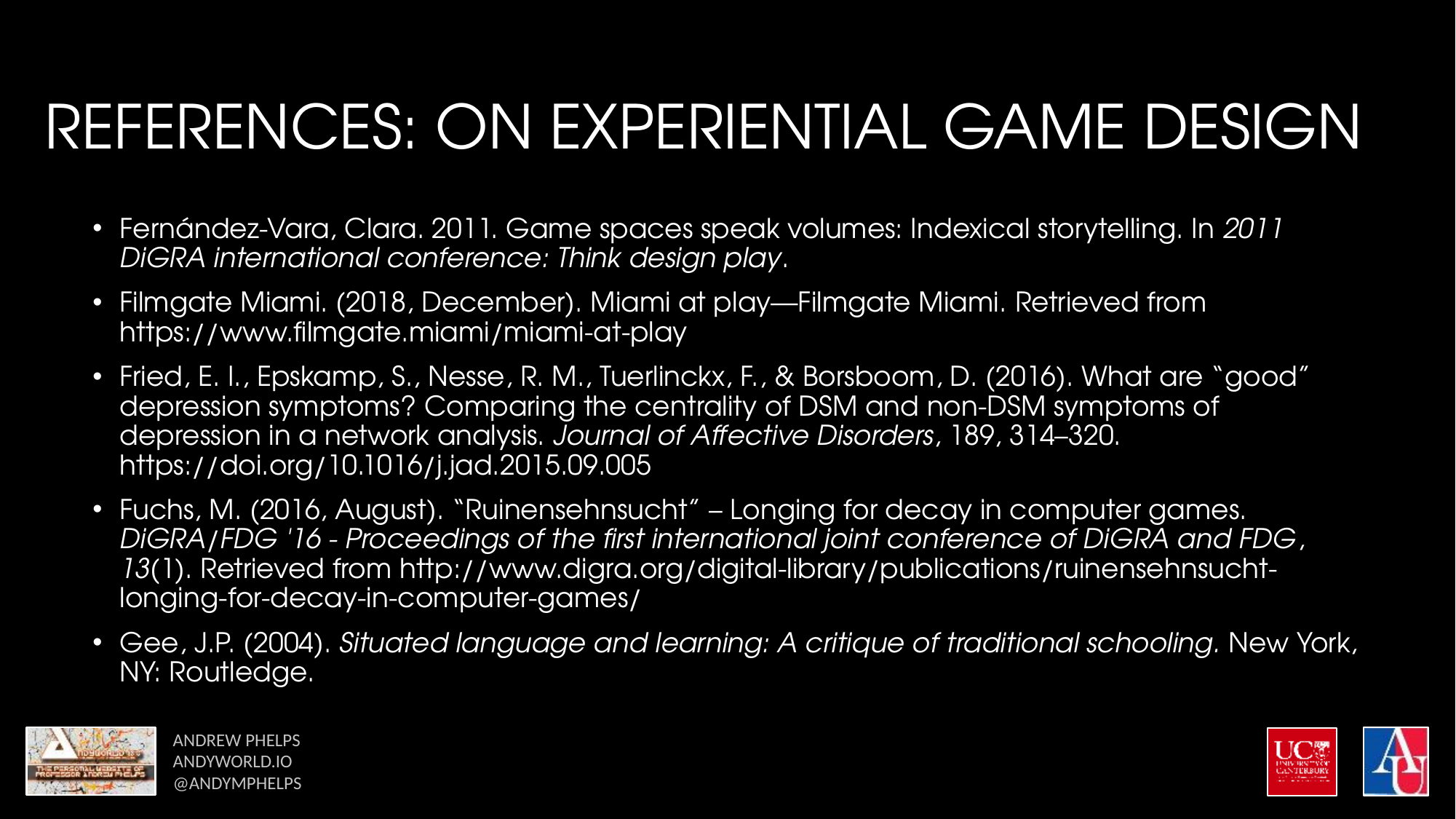

# REFERENCES: ON EXPERIENTIAL GAME DESIGN
Fernández-Vara, Clara. 2011. Game spaces speak volumes: Indexical storytelling. In 2011 DiGRA international conference: Think design play.
Filmgate Miami. (2018, December). Miami at play—Filmgate Miami. Retrieved from https://www.filmgate.miami/miami-at-play
Fried, E. I., Epskamp, S., Nesse, R. M., Tuerlinckx, F., & Borsboom, D. (2016). What are “good” depression symptoms? Comparing the centrality of DSM and non-DSM symptoms of depression in a network analysis. Journal of Affective Disorders, 189, 314–320. https://doi.org/10.1016/j.jad.2015.09.005
Fuchs, M. (2016, August). “Ruinensehnsucht” – Longing for decay in computer games. DiGRA/FDG '16 - Proceedings of the first international joint conference of DiGRA and FDG, 13(1). Retrieved from http://www.digra.org/digital-library/publications/ruinensehnsucht-longing-for-decay-in-computer-games/
Gee, J.P. (2004). Situated language and learning: A critique of traditional schooling. New York, NY: Routledge.